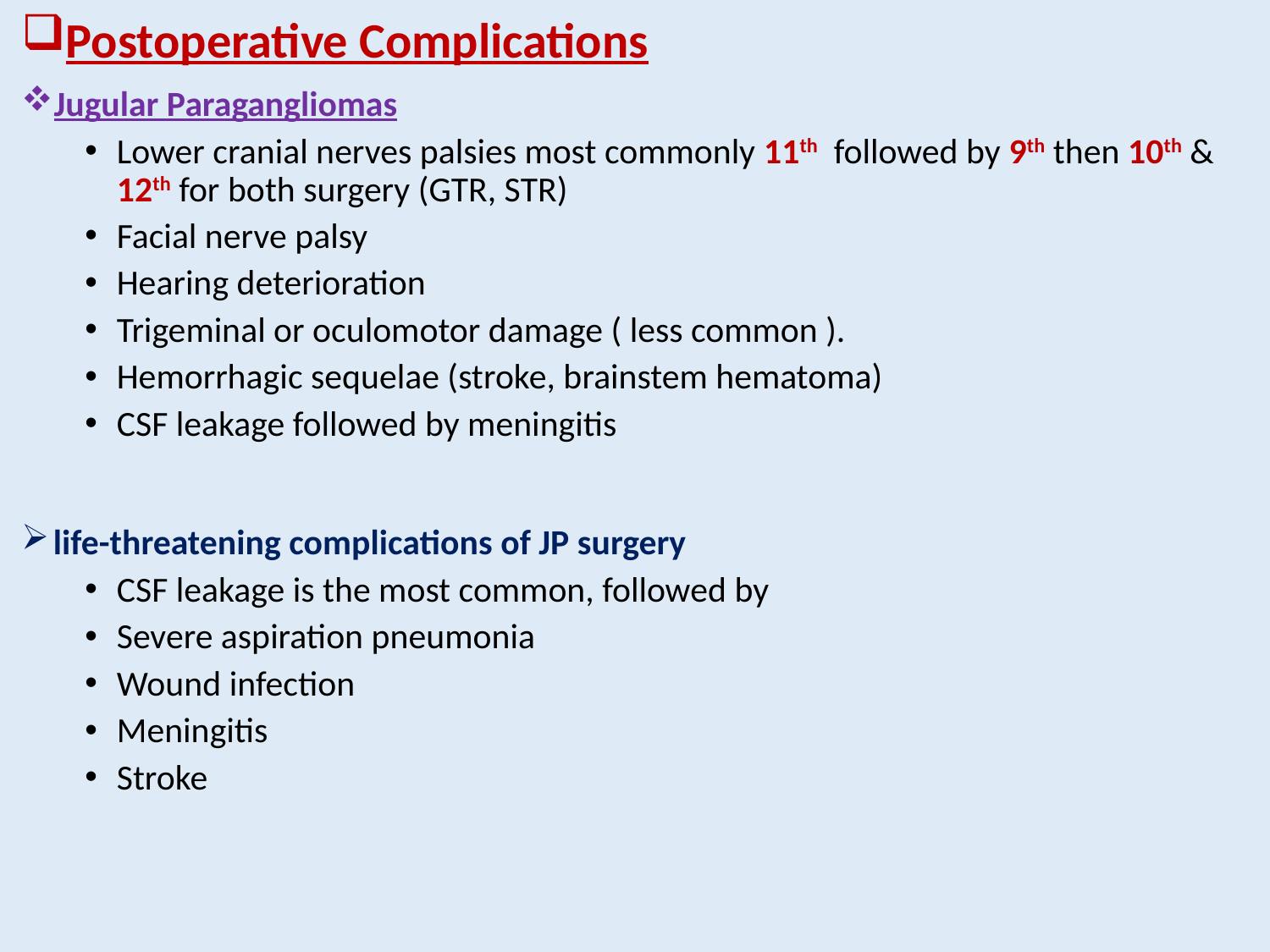

Postoperative Complications
Jugular Paragangliomas
Lower cranial nerves palsies most commonly 11th  followed by 9th then 10th & 12th for both surgery (GTR, STR)
Facial nerve palsy
Hearing deterioration
Trigeminal or oculomotor damage ( less common ).
Hemorrhagic sequelae (stroke, brainstem hematoma)
CSF leakage followed by meningitis

life-threatening complications of JP surgery
CSF leakage is the most common, followed by
Severe aspiration pneumonia
Wound infection
Meningitis
Stroke